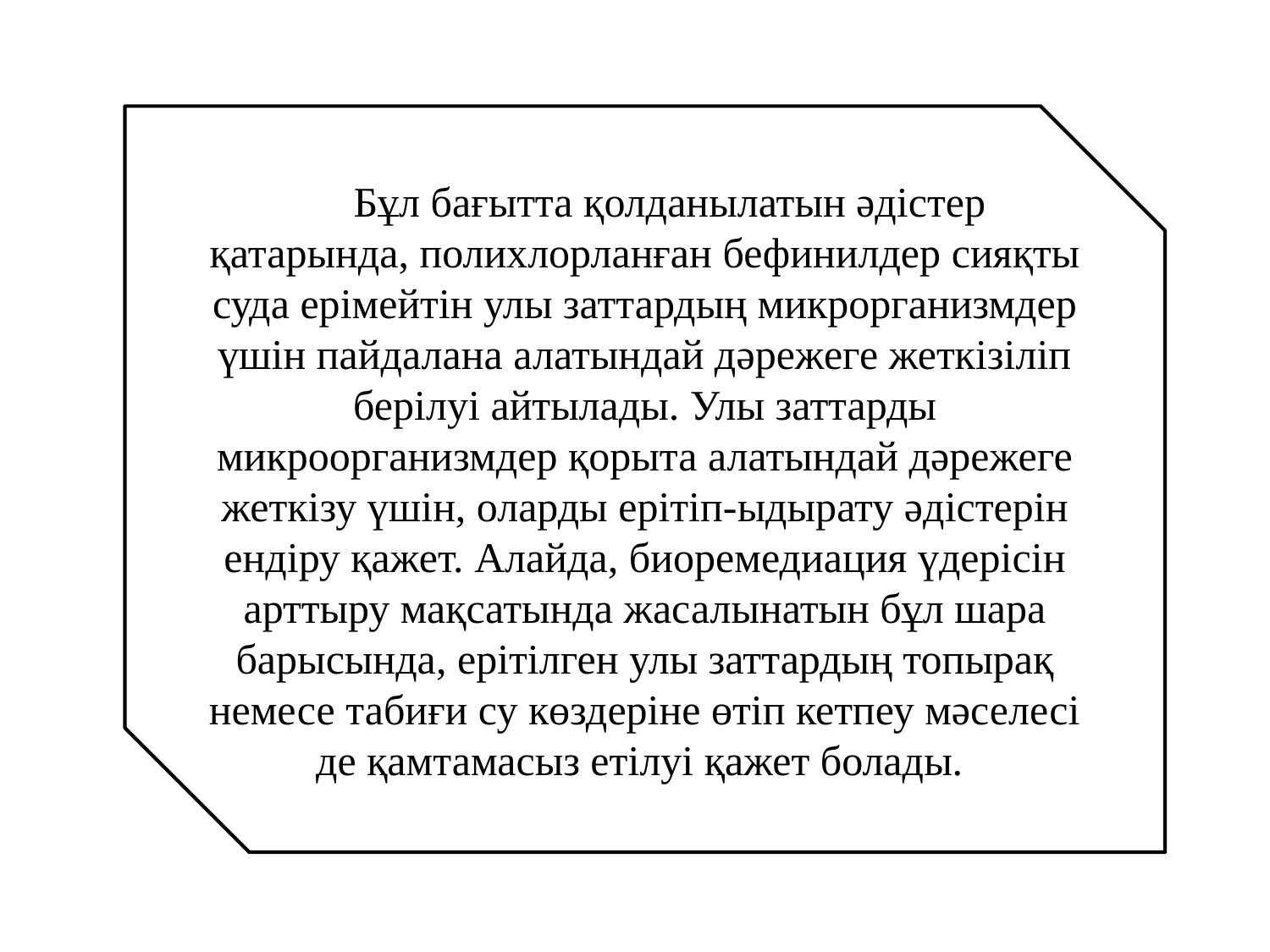

Бұл бағытта қолданылатын әдістер қатарында, полихлорланған бефинилдер сияқты суда ерімейтін улы заттардың микрорганизмдер үшін пайдалана алатындай дәрежеге жеткізіліп берілуі айтылады. Улы заттарды микроорганизмдер қорыта алатындай дәрежеге жеткізу үшін, оларды ерітіп-ыдырату әдістерін ендіру қажет. Алайда, биоремедиация үдерісін арттыру мақсатында жасалынатын бұл шара барысында, ерітілген улы заттардың топырақ немесе табиғи су көздеріне өтіп кетпеу мәселесі де қамтамасыз етілуі қажет болады.